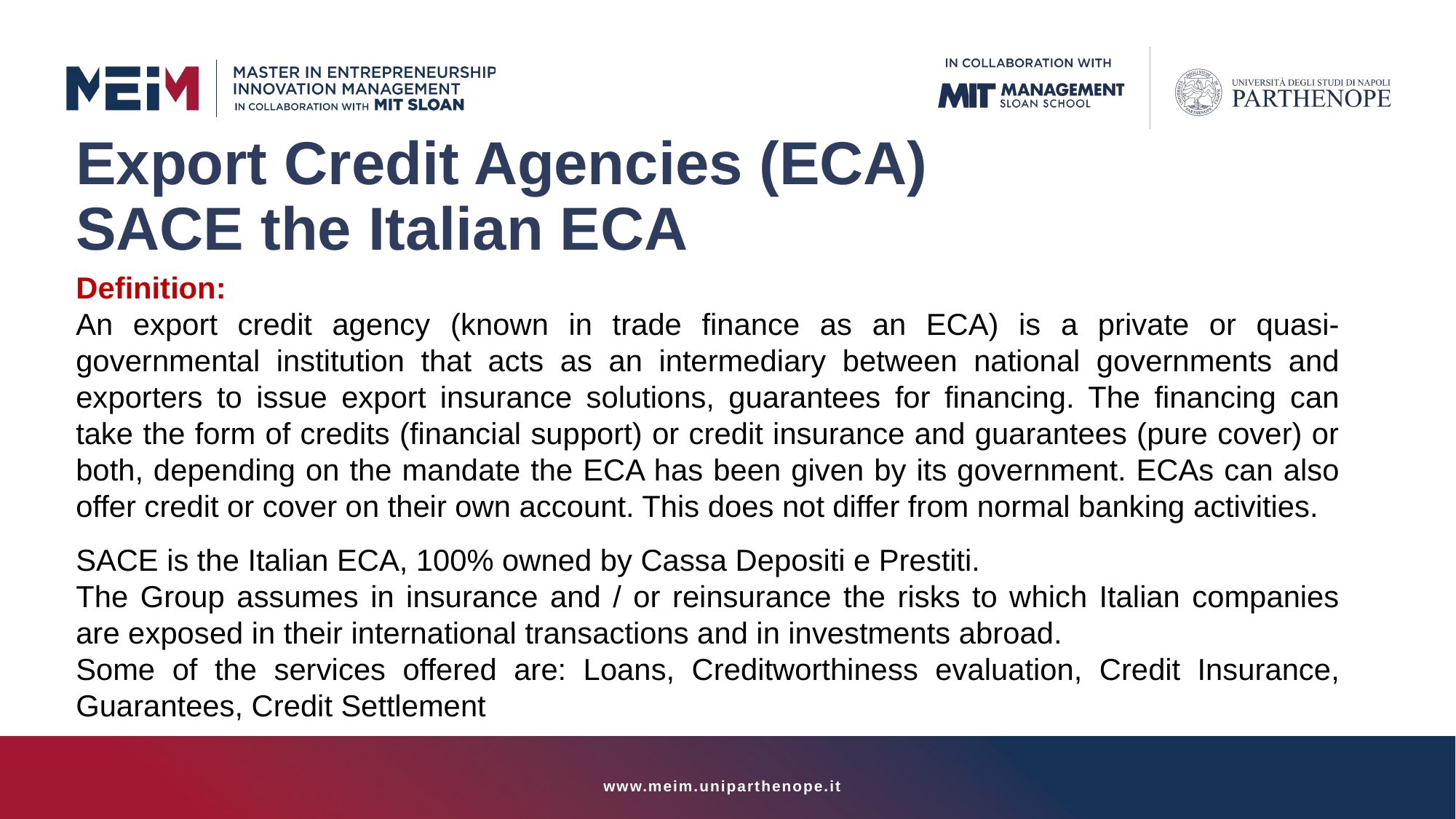

Export Credit Agencies (ECA)
SACE the Italian ECA
Definition:
An export credit agency (known in trade finance as an ECA) is a private or quasi-governmental institution that acts as an intermediary between national governments and exporters to issue export insurance solutions, guarantees for financing. The financing can take the form of credits (financial support) or credit insurance and guarantees (pure cover) or both, depending on the mandate the ECA has been given by its government. ECAs can also offer credit or cover on their own account. This does not differ from normal banking activities.
SACE is the Italian ECA, 100% owned by Cassa Depositi e Prestiti.
The Group assumes in insurance and / or reinsurance the risks to which Italian companies are exposed in their international transactions and in investments abroad.
Some of the services offered are: Loans, Creditworthiness evaluation, Credit Insurance, Guarantees, Credit Settlement